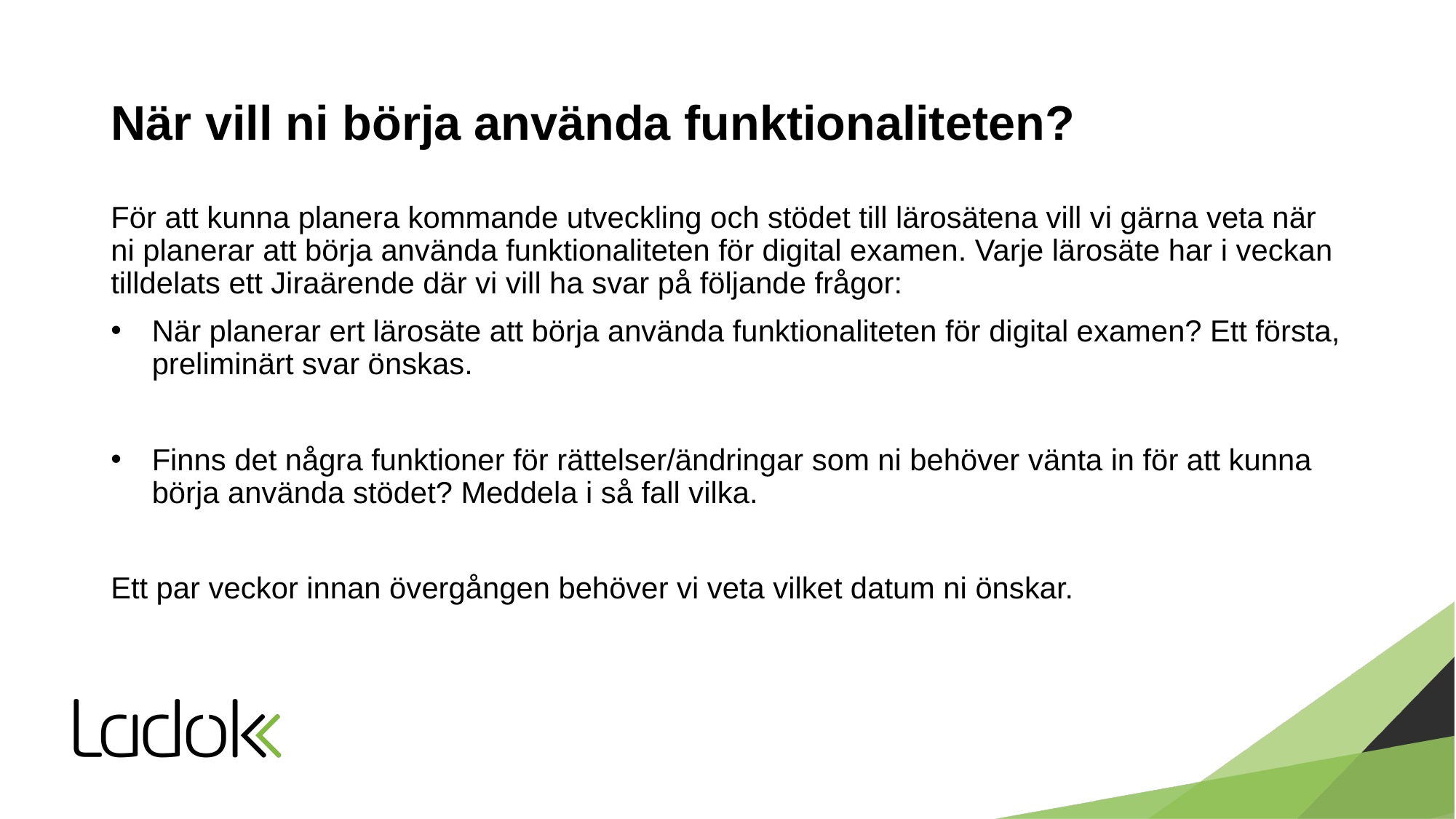

# När vill ni börja använda funktionaliteten?
För att kunna planera kommande utveckling och stödet till lärosätena vill vi gärna veta när ni planerar att börja använda funktionaliteten för digital examen. Varje lärosäte har i veckan tilldelats ett Jiraärende där vi vill ha svar på följande frågor:
När planerar ert lärosäte att börja använda funktionaliteten för digital examen? Ett första, preliminärt svar önskas.

Finns det några funktioner för rättelser/ändringar som ni behöver vänta in för att kunna börja använda stödet? Meddela i så fall vilka.

Ett par veckor innan övergången behöver vi veta vilket datum ni önskar.